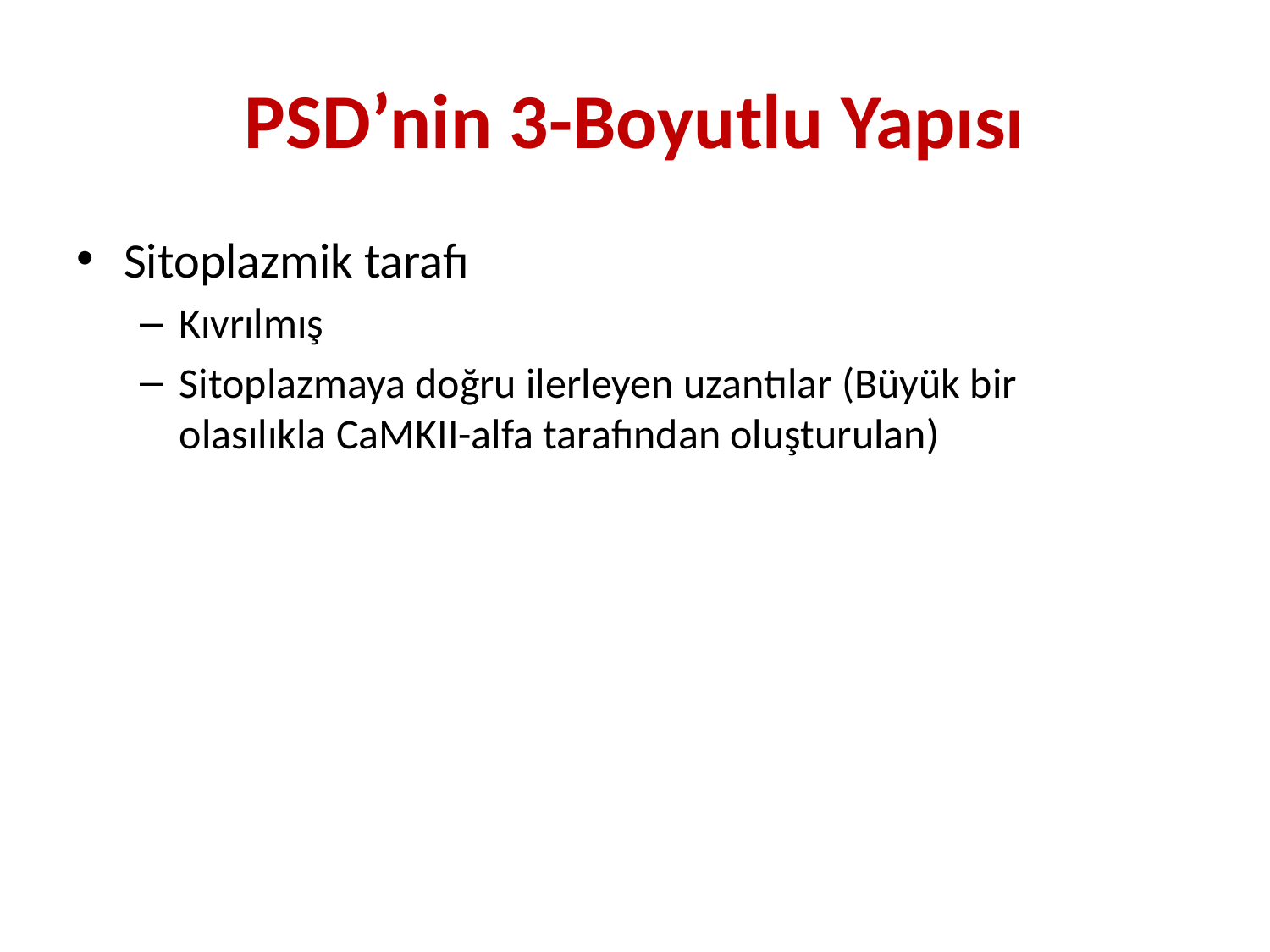

# PSD’nin 3-Boyutlu Yapısı
Sitoplazmik tarafı
Kıvrılmış
Sitoplazmaya doğru ilerleyen uzantılar (Büyük bir olasılıkla CaMKII-alfa tarafından oluşturulan)